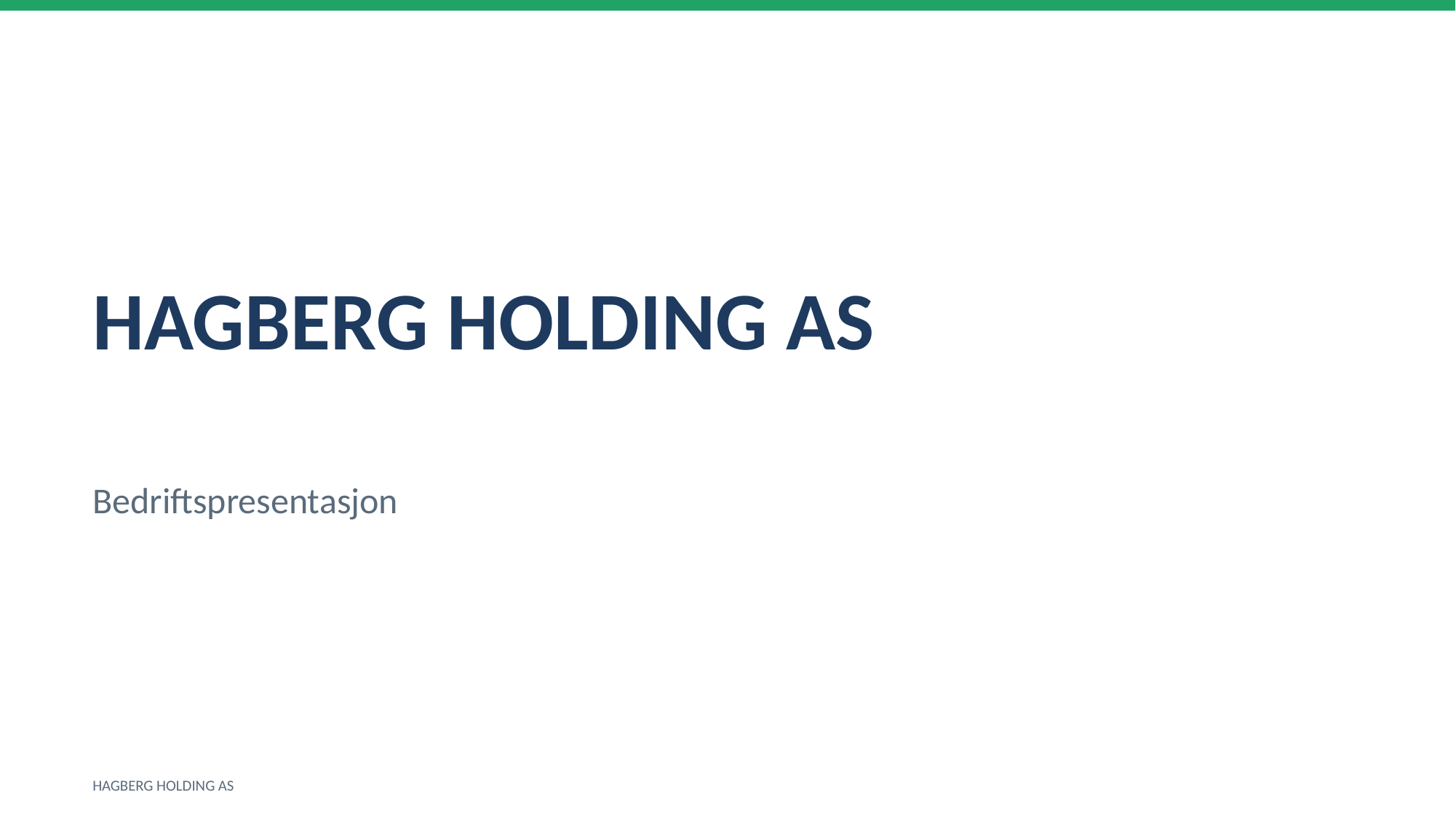

HAGBERG HOLDING AS
Bedriftspresentasjon
HAGBERG HOLDING AS